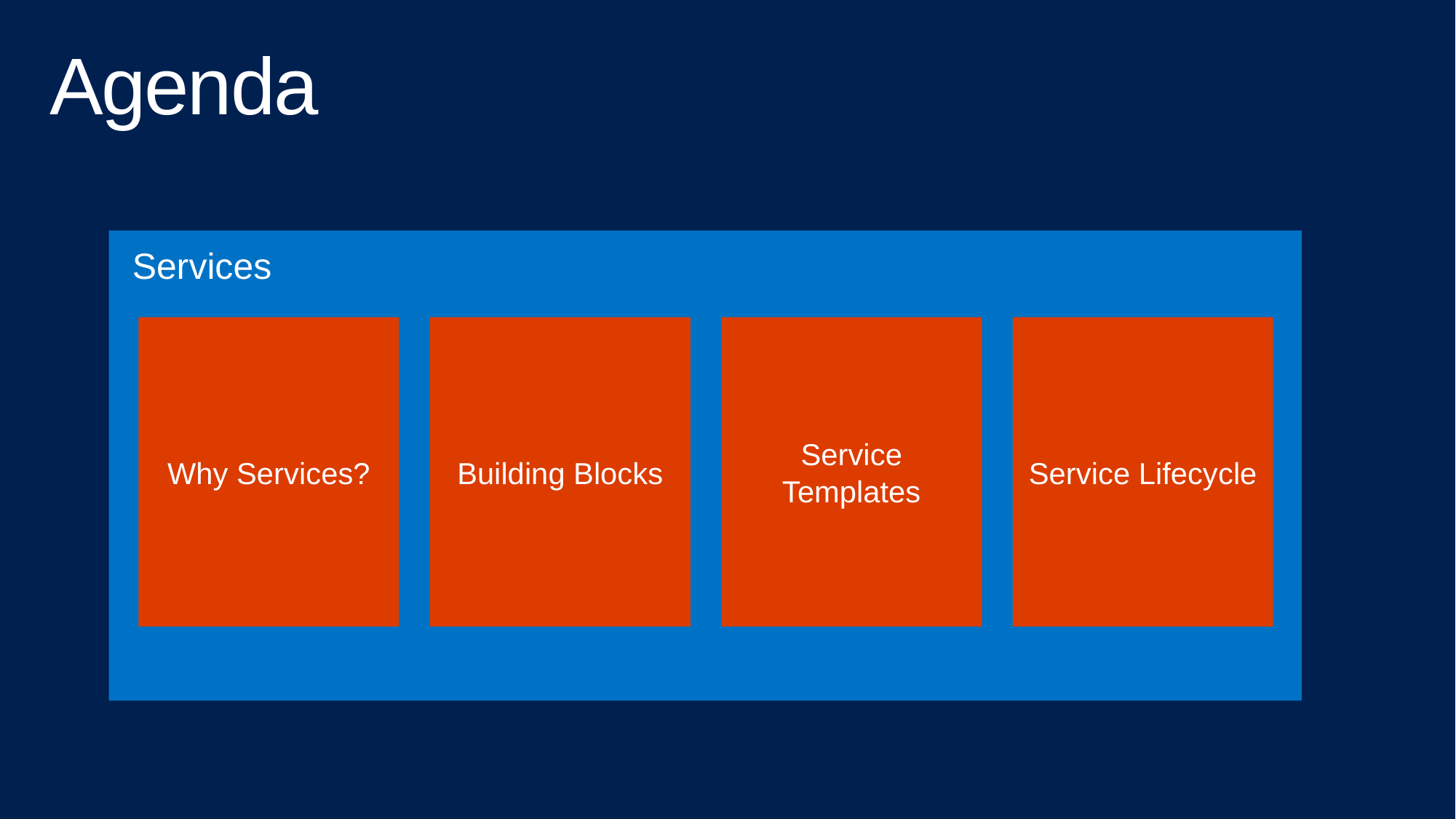

# Agenda

Services
Why Services?
Building Blocks
Service Templates
Service Lifecycle